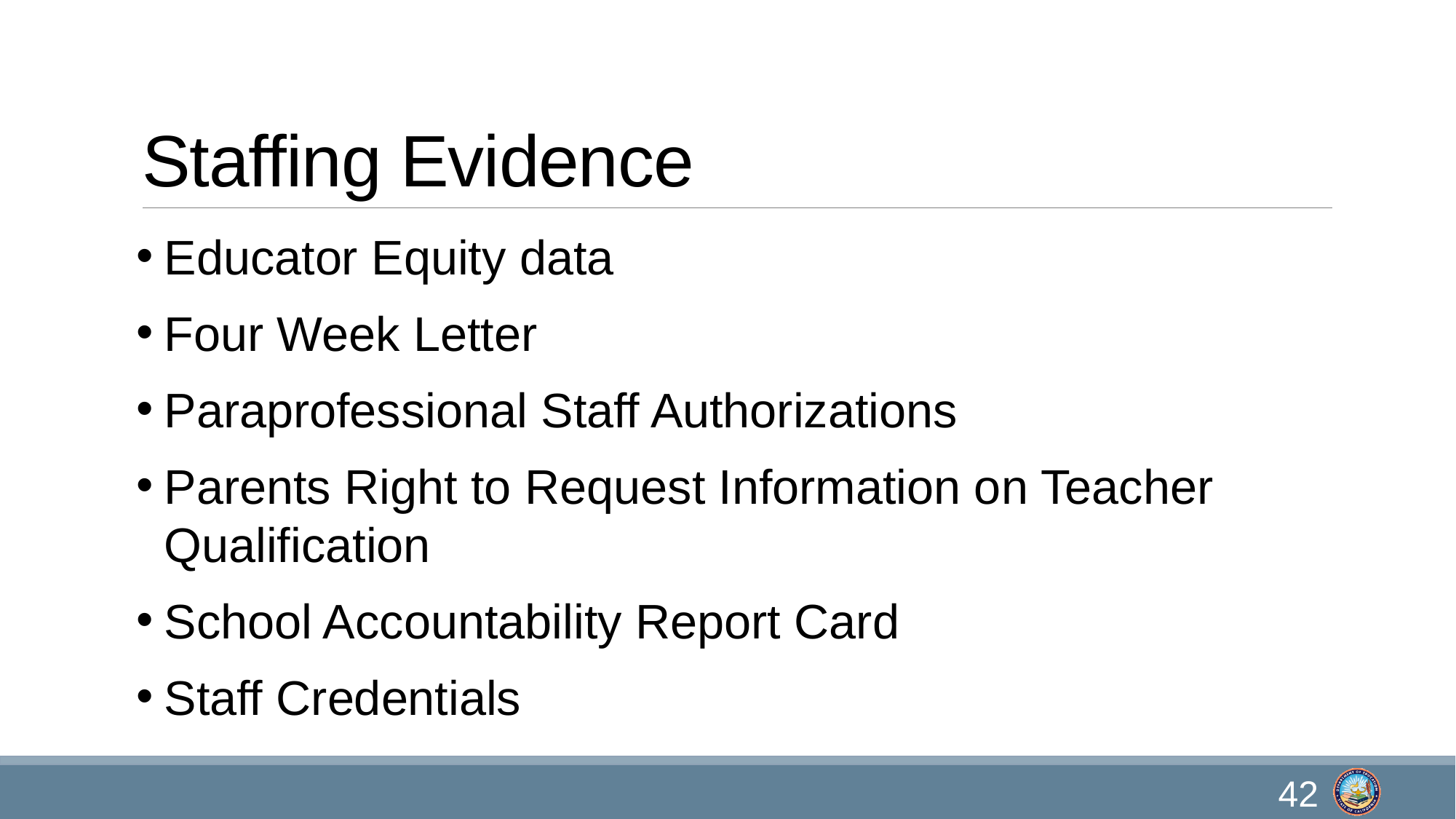

# Staffing Evidence
Educator Equity data
Four Week Letter
Paraprofessional Staff Authorizations
Parents Right to Request Information on Teacher Qualification
School Accountability Report Card
Staff Credentials

42